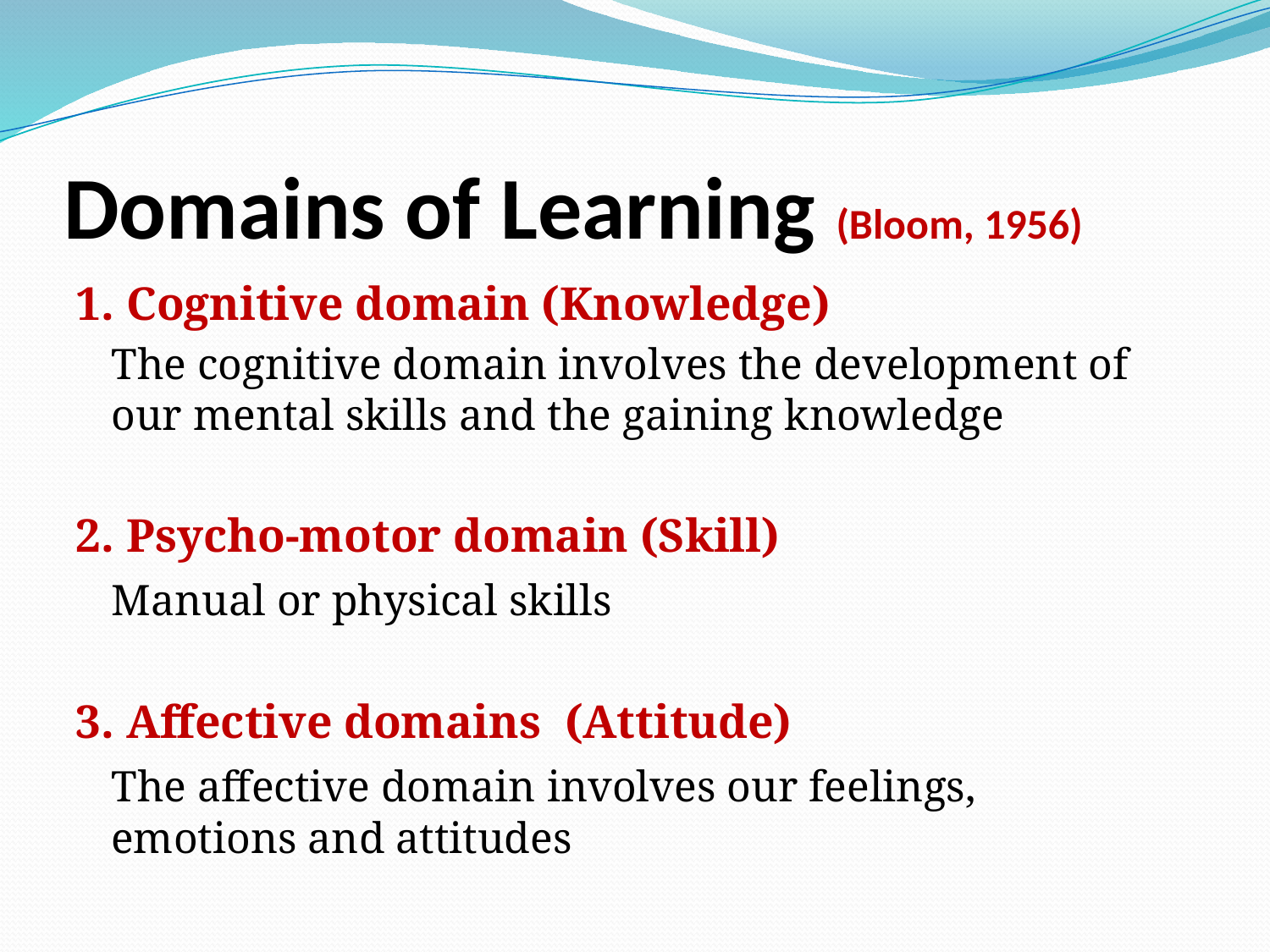

# Domains of Learning (Bloom, 1956)
1. Cognitive domain (Knowledge)
		The cognitive domain involves the development of our mental skills and the gaining knowledge

2. Psycho-motor domain (Skill)
		Manual or physical skills

3. Affective domains  (Attitude)
		The affective domain involves our feelings, emotions and attitudes